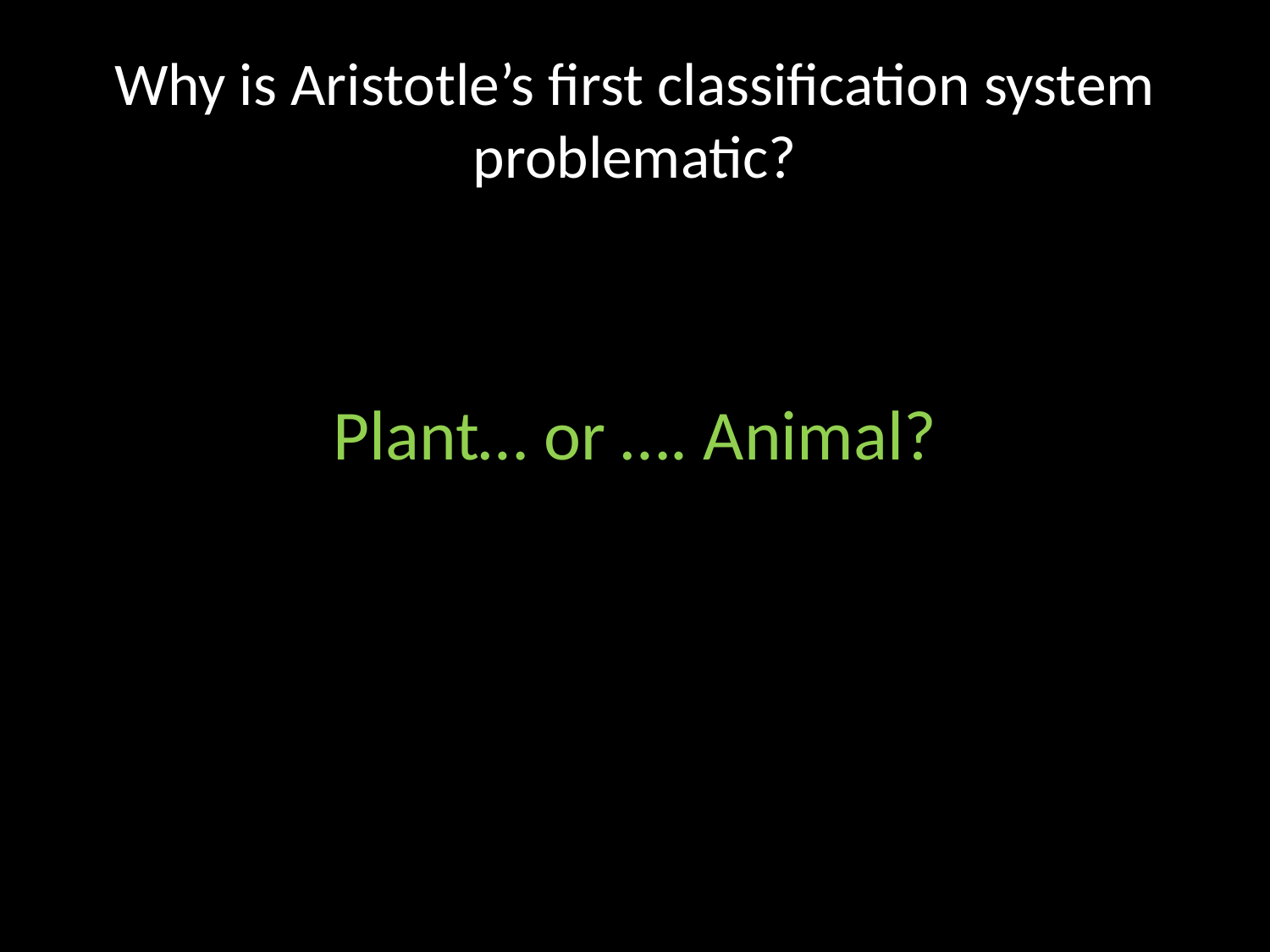

# Why is Aristotle’s first classification system problematic?

Plant… or …. Animal?